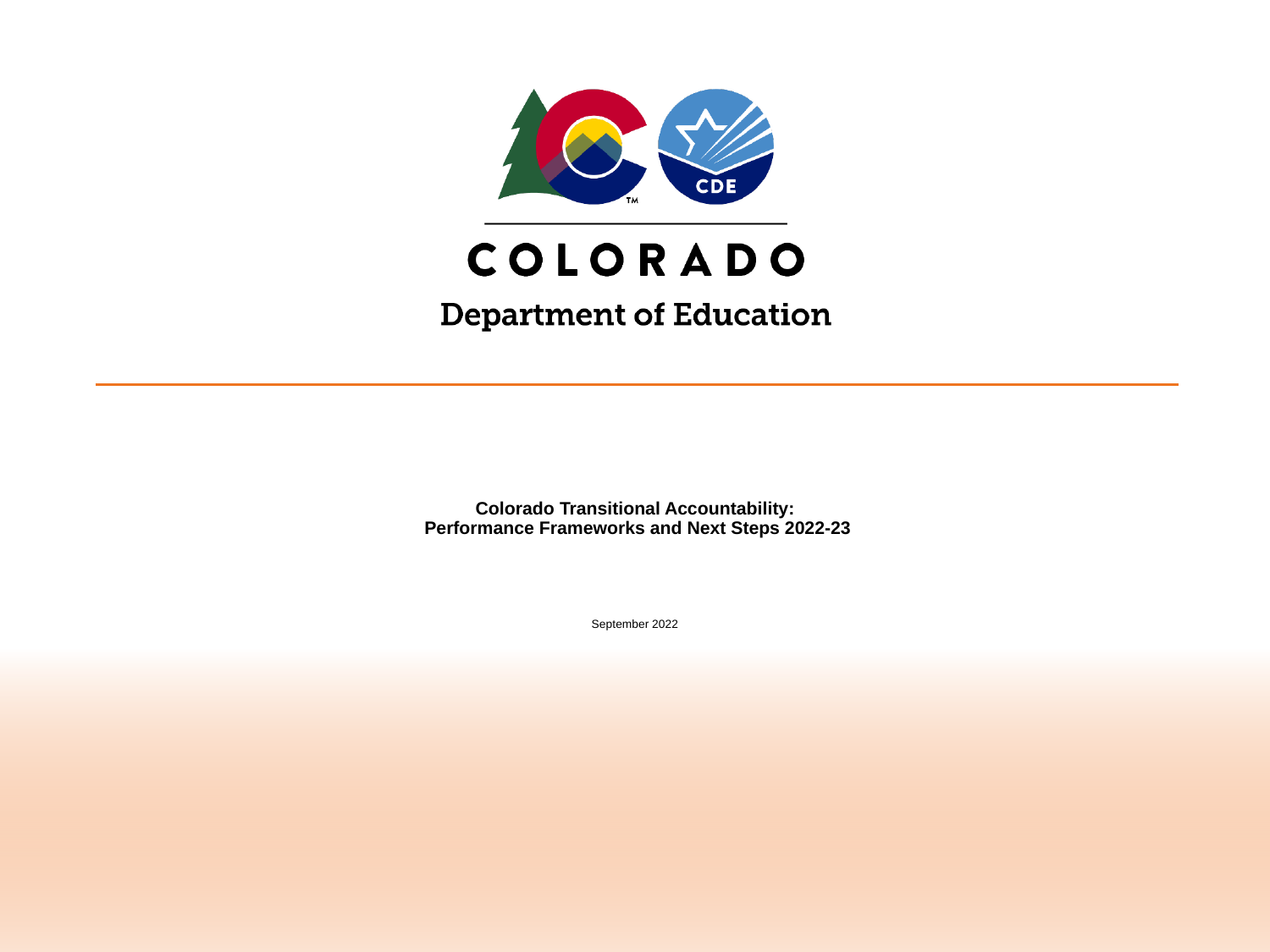

# Colorado Transitional Accountability: Performance Frameworks and Next Steps 2022-23 September 2022